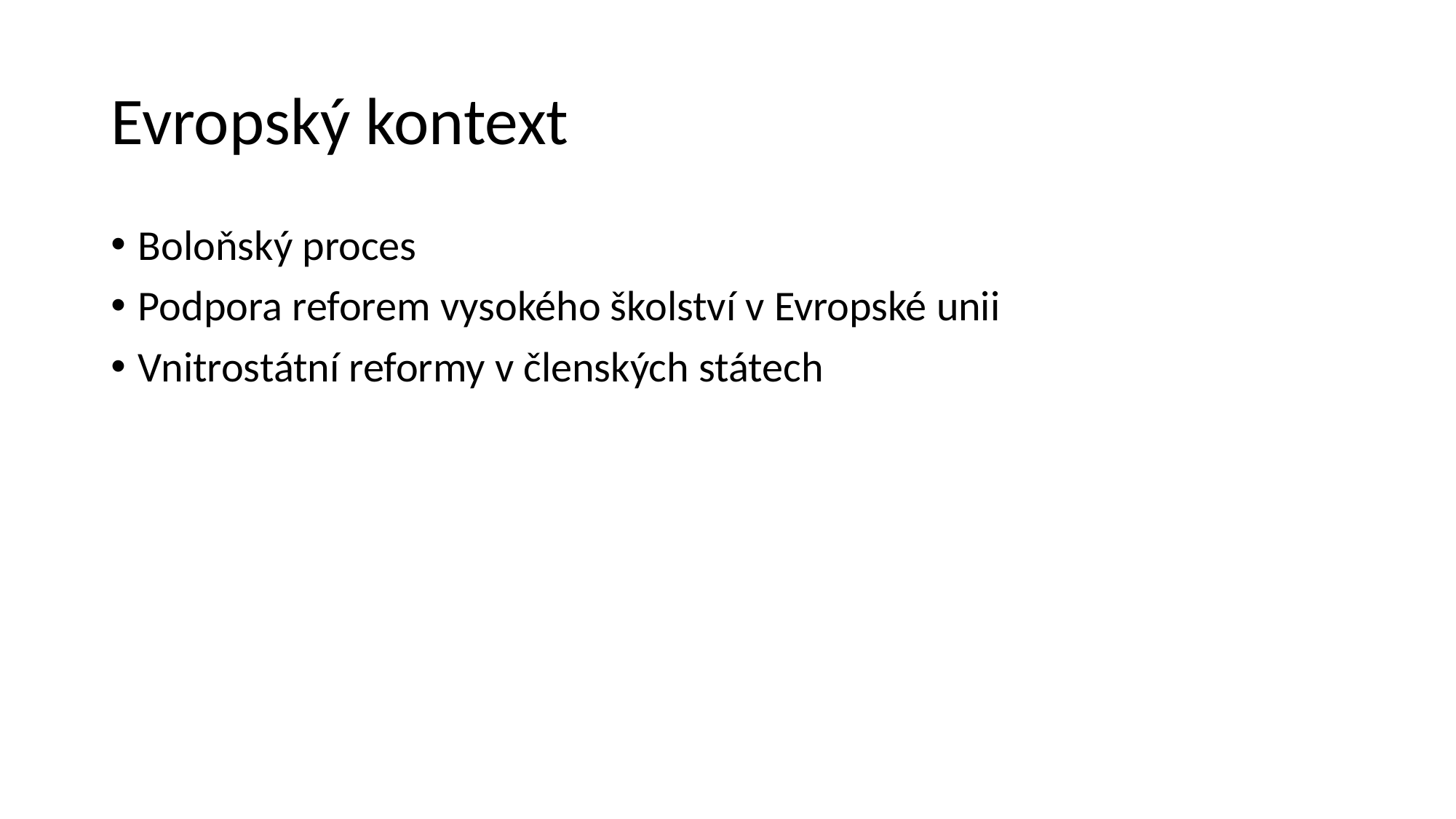

# Evropský kontext
Boloňský proces
Podpora reforem vysokého školství v Evropské unii
Vnitrostátní reformy v členských státech